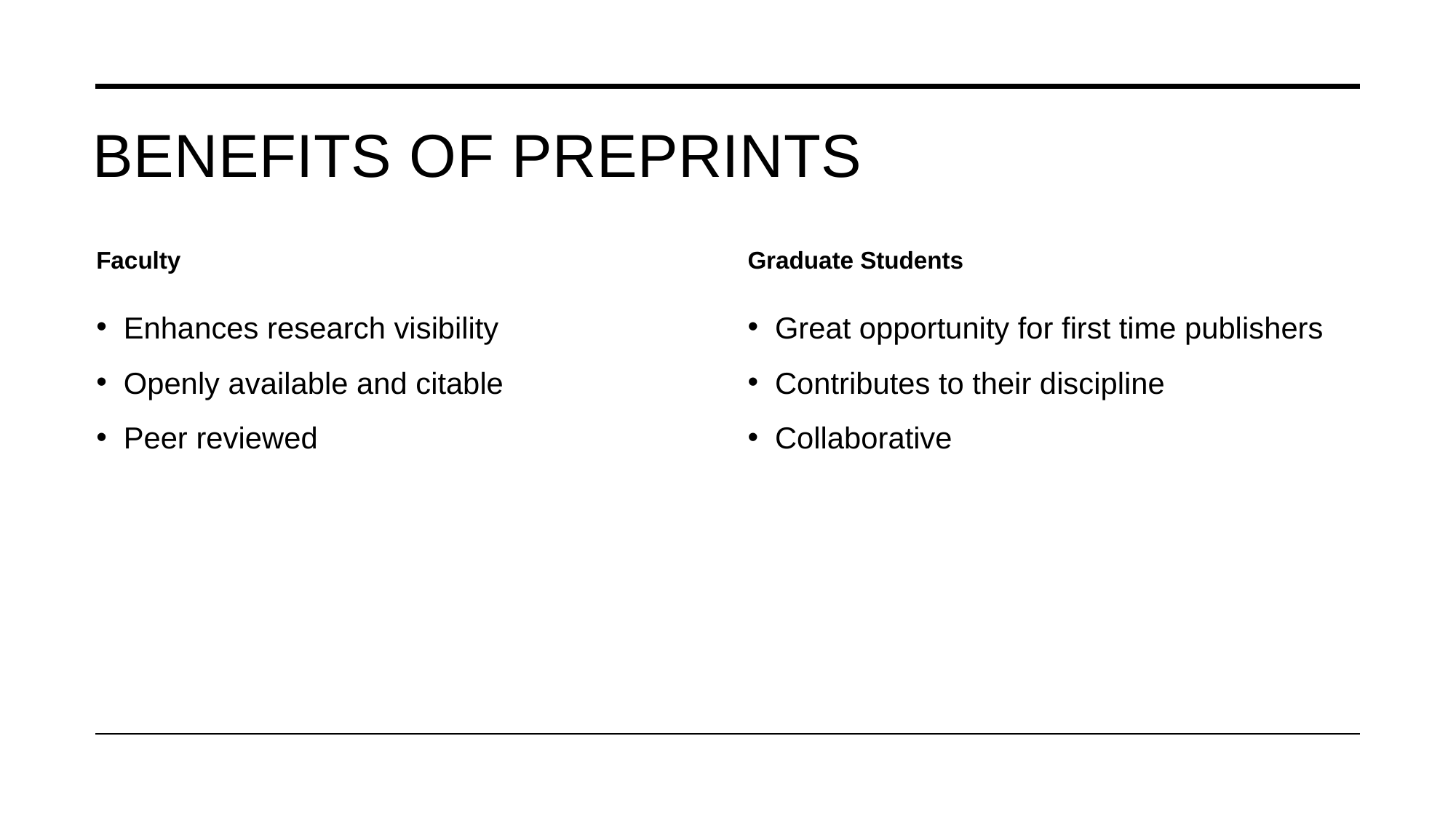

# Benefits of Preprints
Faculty
Graduate Students
Enhances research visibility
Openly available and citable
Peer reviewed
Great opportunity for first time publishers
Contributes to their discipline
Collaborative